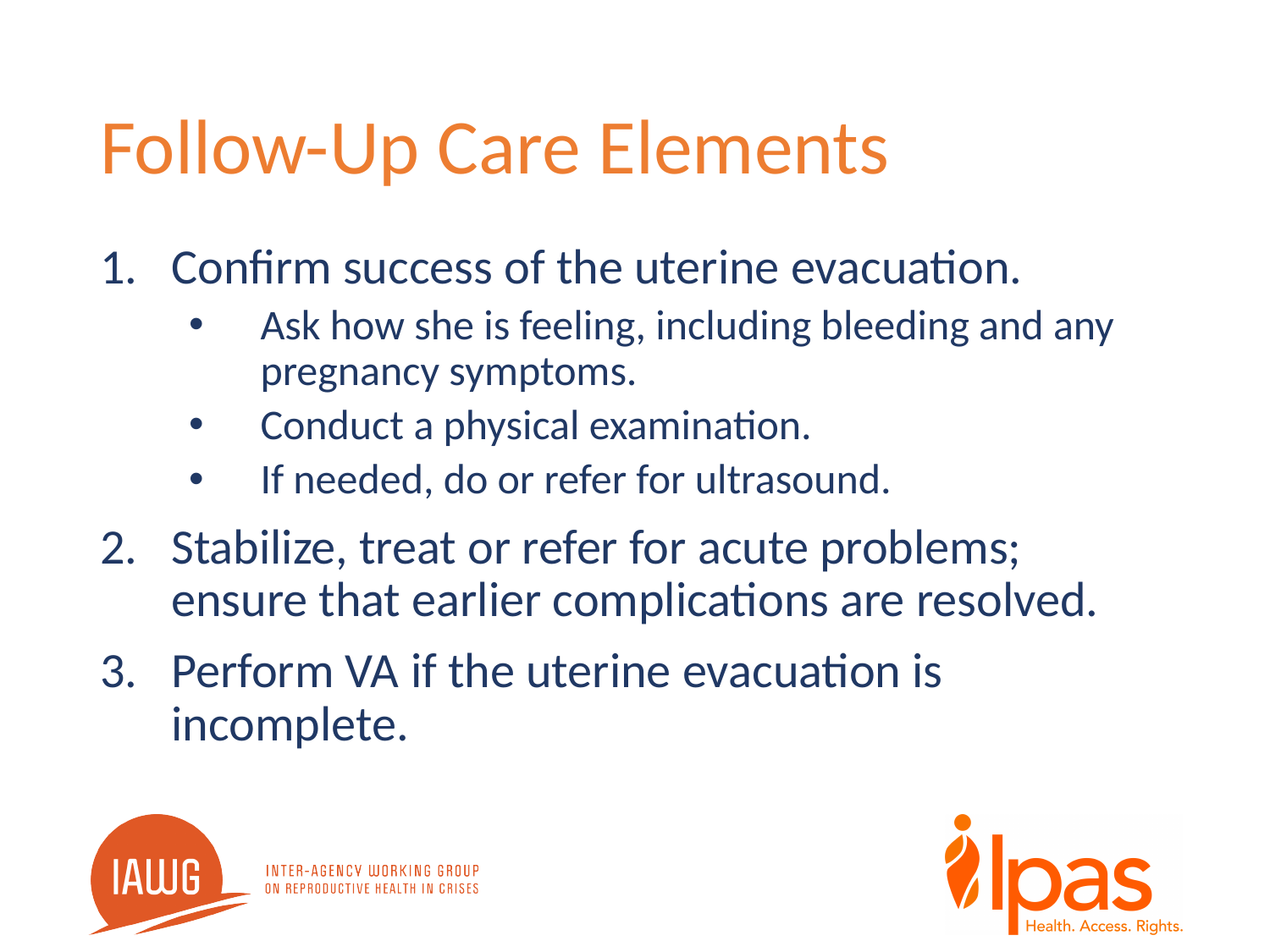

# Follow-Up Care Elements
Confirm success of the uterine evacuation.
Ask how she is feeling, including bleeding and any pregnancy symptoms.
Conduct a physical examination.
If needed, do or refer for ultrasound.
Stabilize, treat or refer for acute problems;  ensure that earlier complications are resolved.
Perform VA if the uterine evacuation is incomplete.